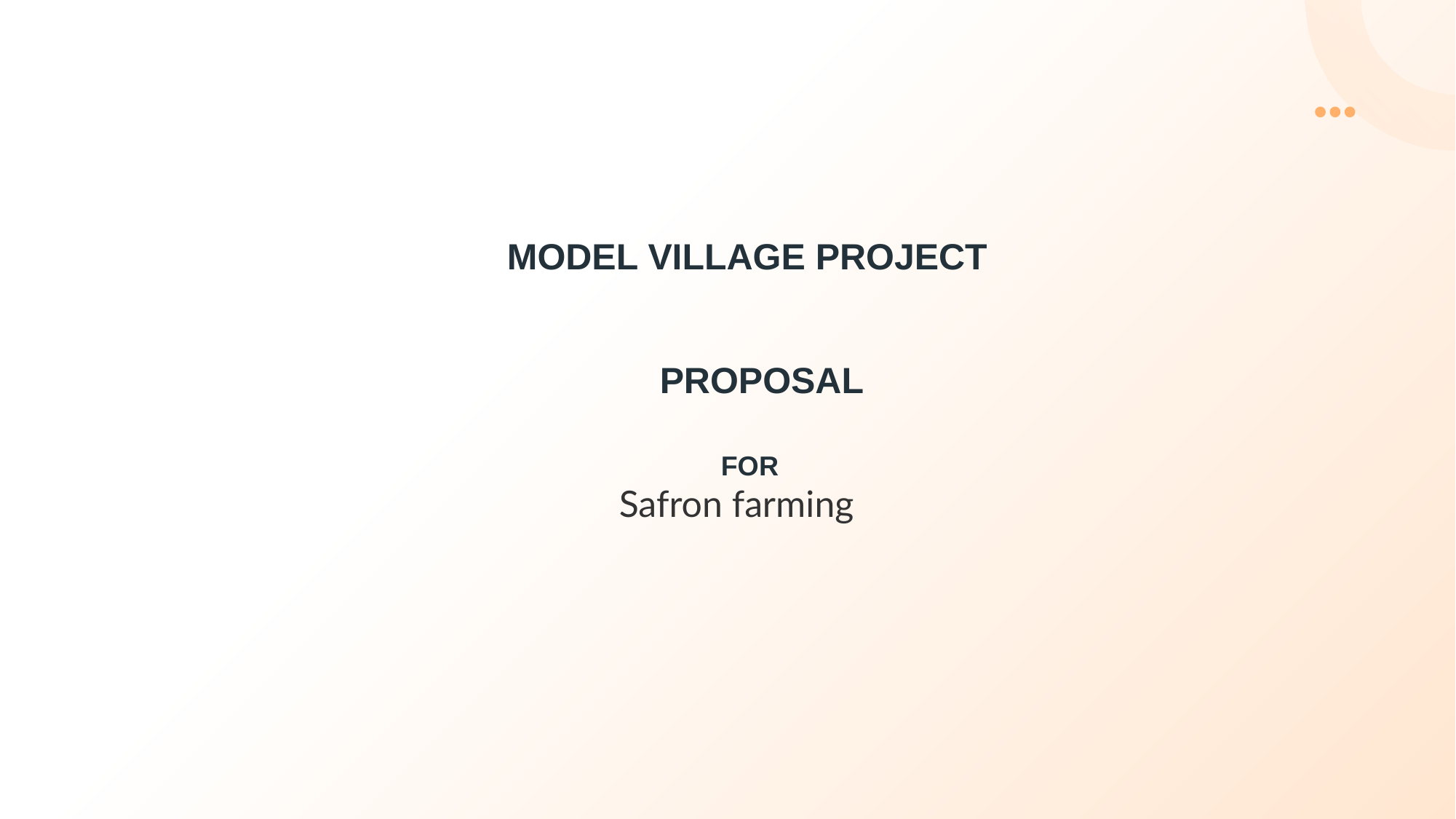

MODEL VILLAGE PROJECT

                            PROPOSAL

                                  FOR
                        Safron farming